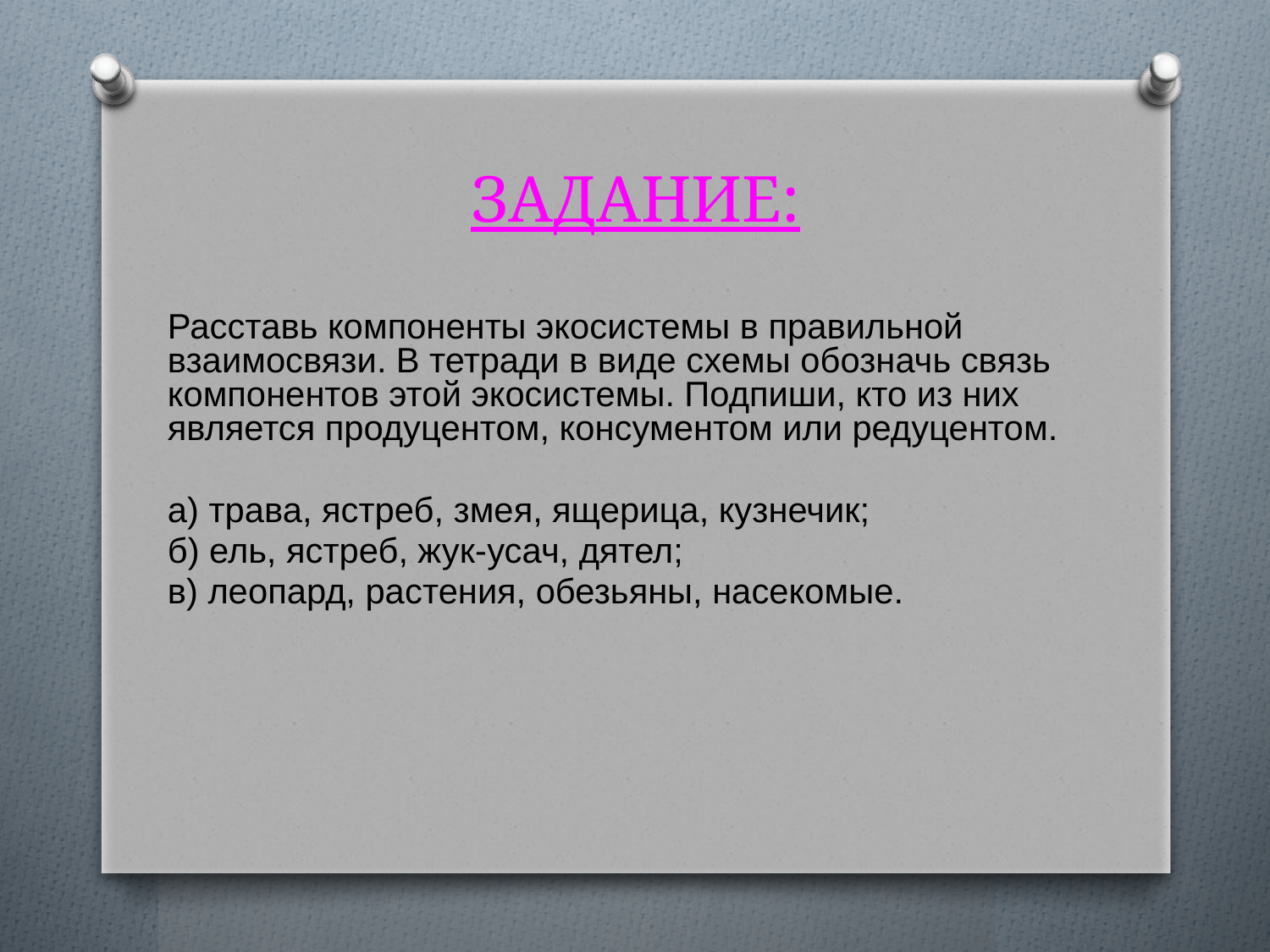

# ЗАДАНИЕ:

Расставь компоненты экосистемы в правильной взаимосвязи. В тетради в виде схемы обозначь связь компонентов этой экосистемы. Подпиши, кто из них является продуцентом, консументом или редуцентом.

​а) трава, ястреб, змея, ящерица, кузнечик;
​б) ель, ястреб, жук-усач, дятел;
​в) леопард, растения, обезьяны, насекомые.